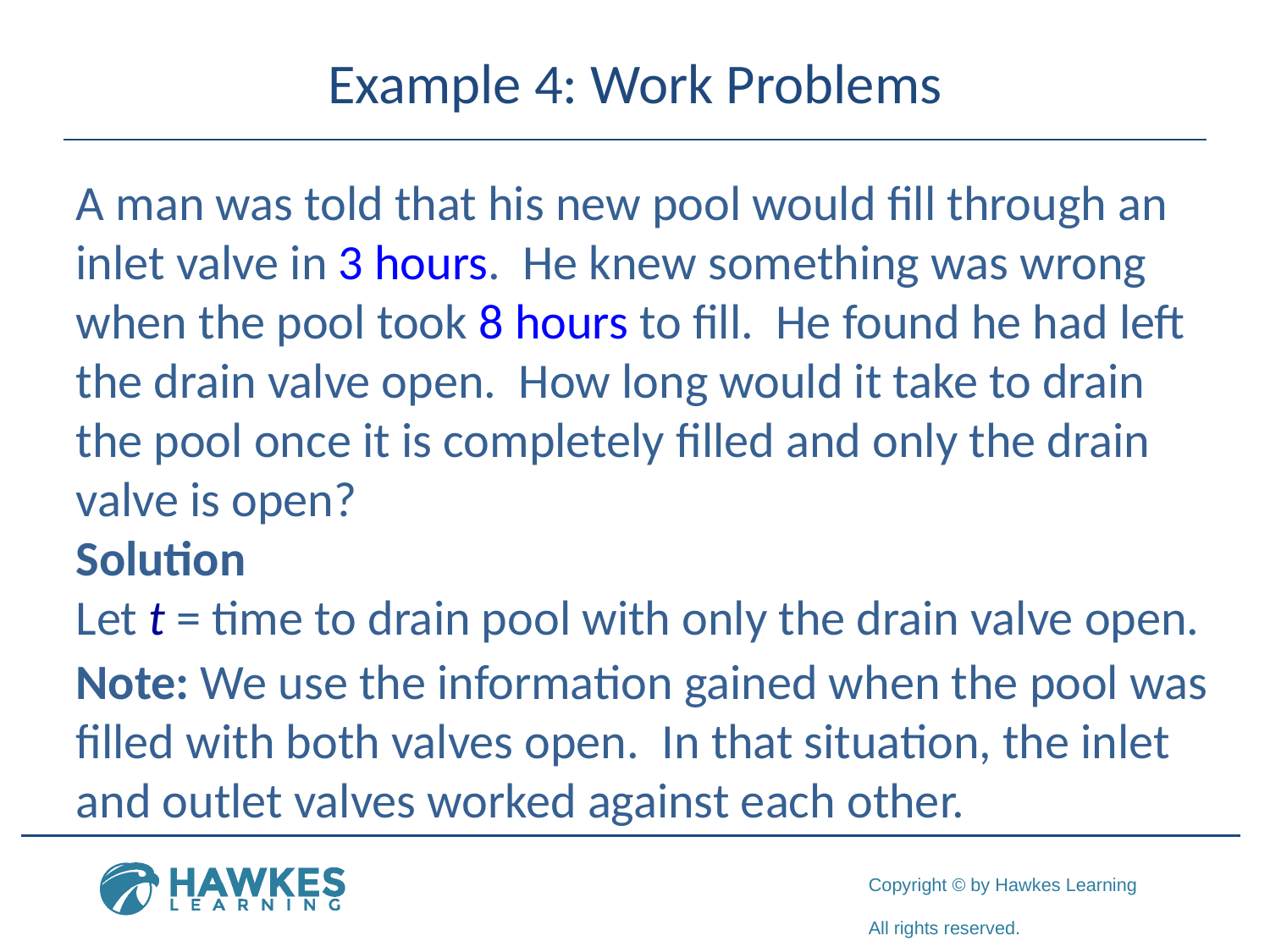

# Example 4: Work Problems
A man was told that his new pool would fill through an inlet valve in 3 hours.  He knew something was wrong when the pool took 8 hours to fill.  He found he had left the drain valve open.  How long would it take to drain the pool once it is completely filled and only the drain valve is open?
Solution
Let t = time to drain pool with only the drain valve open.
Note: We use the information gained when the pool was filled with both valves open.  In that situation, the inlet and outlet valves worked against each other.